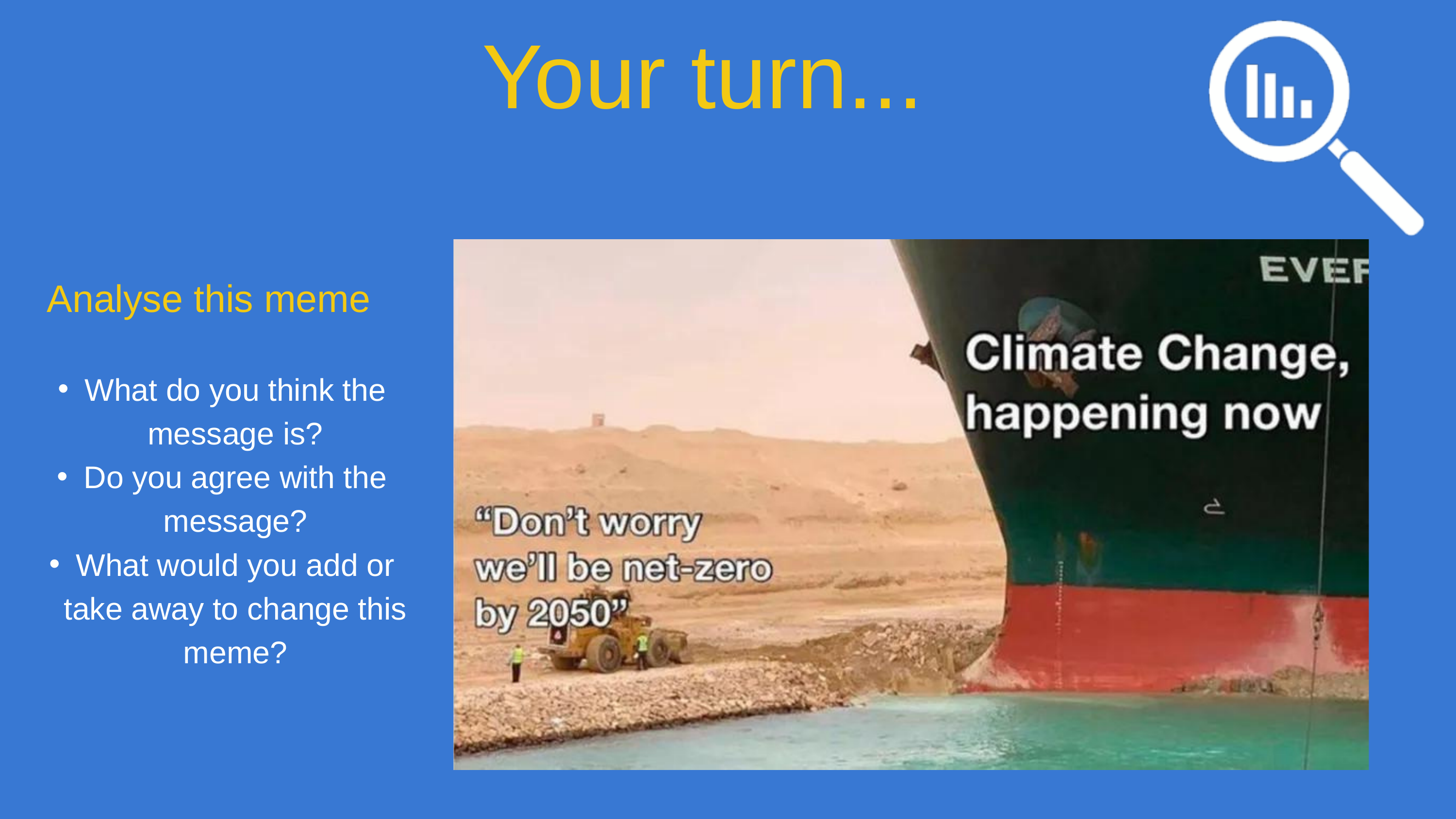

Your turn...

Analyse this meme

What do you think the message is?
Do you agree with the message?
What would you add or take away to change this meme?